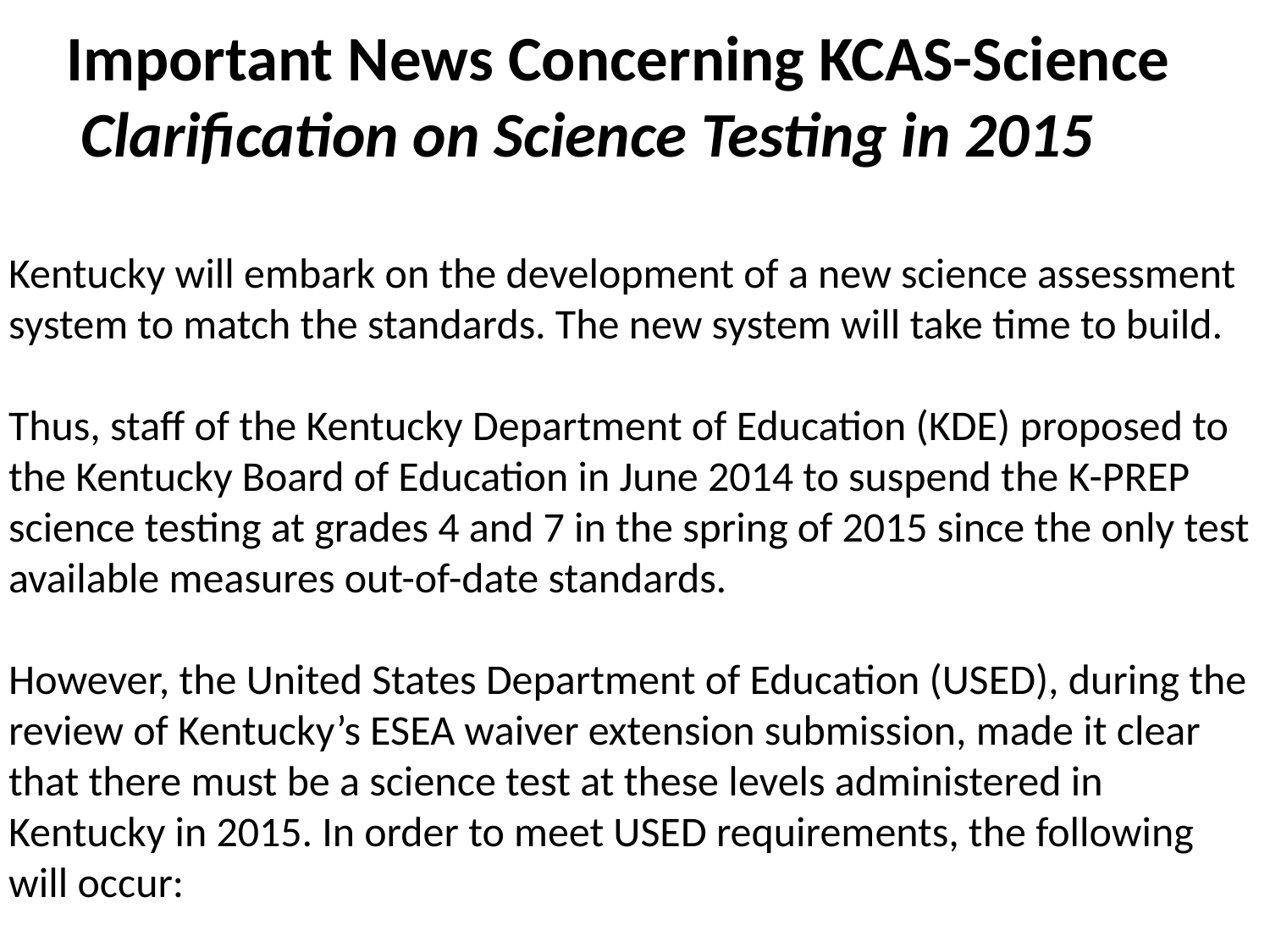

Important News Concerning KCAS-Science
     Clarification on Science Testing in 2015
Kentucky will embark on the development of a new science assessment system to match the standards. The new system will take time to build.

Thus, staff of the Kentucky Department of Education (KDE) proposed to
the Kentucky Board of Education in June 2014 to suspend the K-PREP science testing at grades 4 and 7 in the spring of 2015 since the only test available measures out-of-date standards.

However, the United States Department of Education (USED), during the review of Kentucky’s ESEA waiver extension submission, made it clear that there must be a science test at these levels administered in Kentucky in 2015. In order to meet USED requirements, the following will occur: